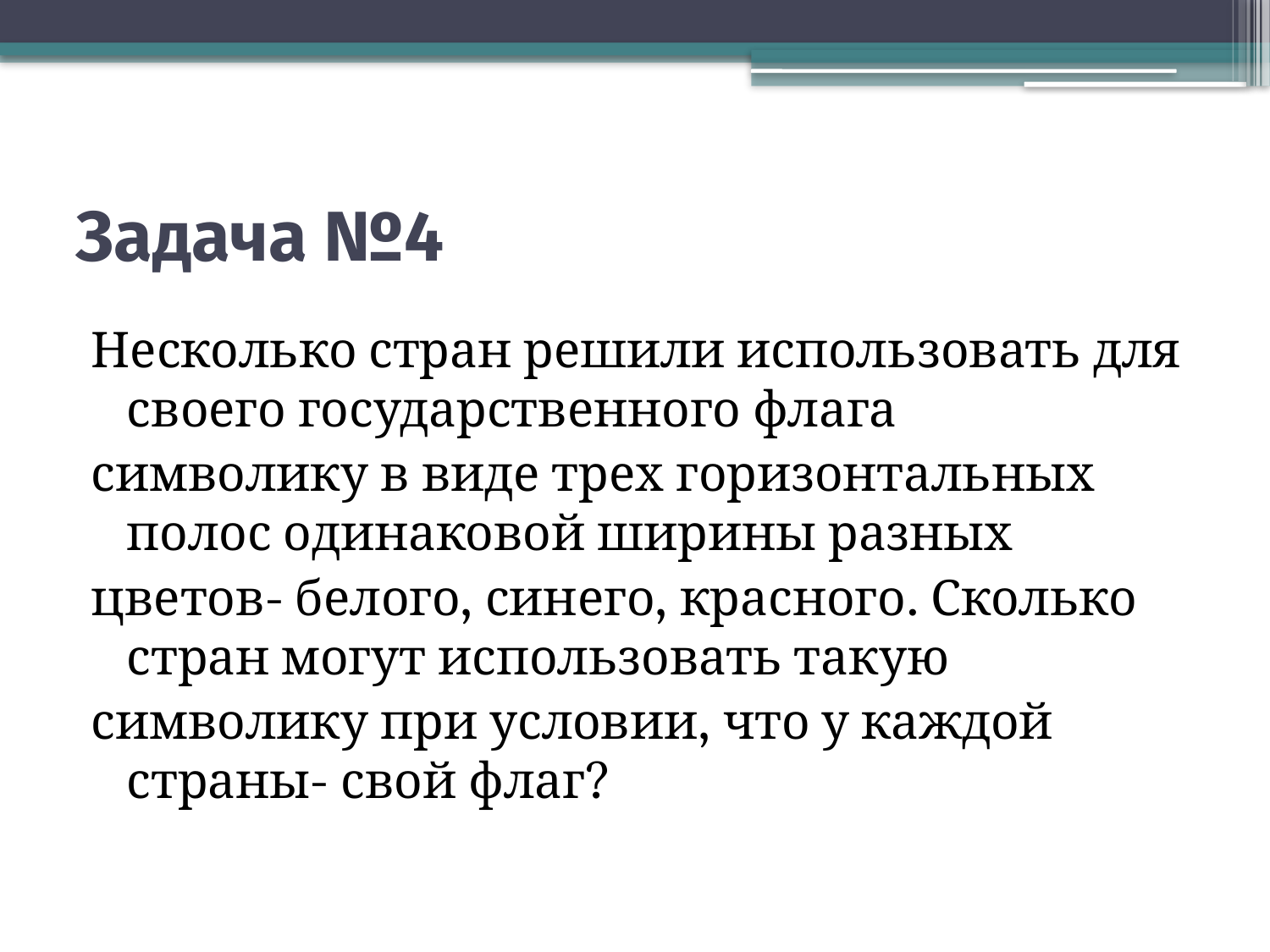

# Задача №4
Несколько стран решили использовать для своего государственного флага
символику в виде трех горизонтальных полос одинаковой ширины разных
цветов- белого, синего, красного. Сколько стран могут использовать такую
символику при условии, что у каждой страны- свой флаг?